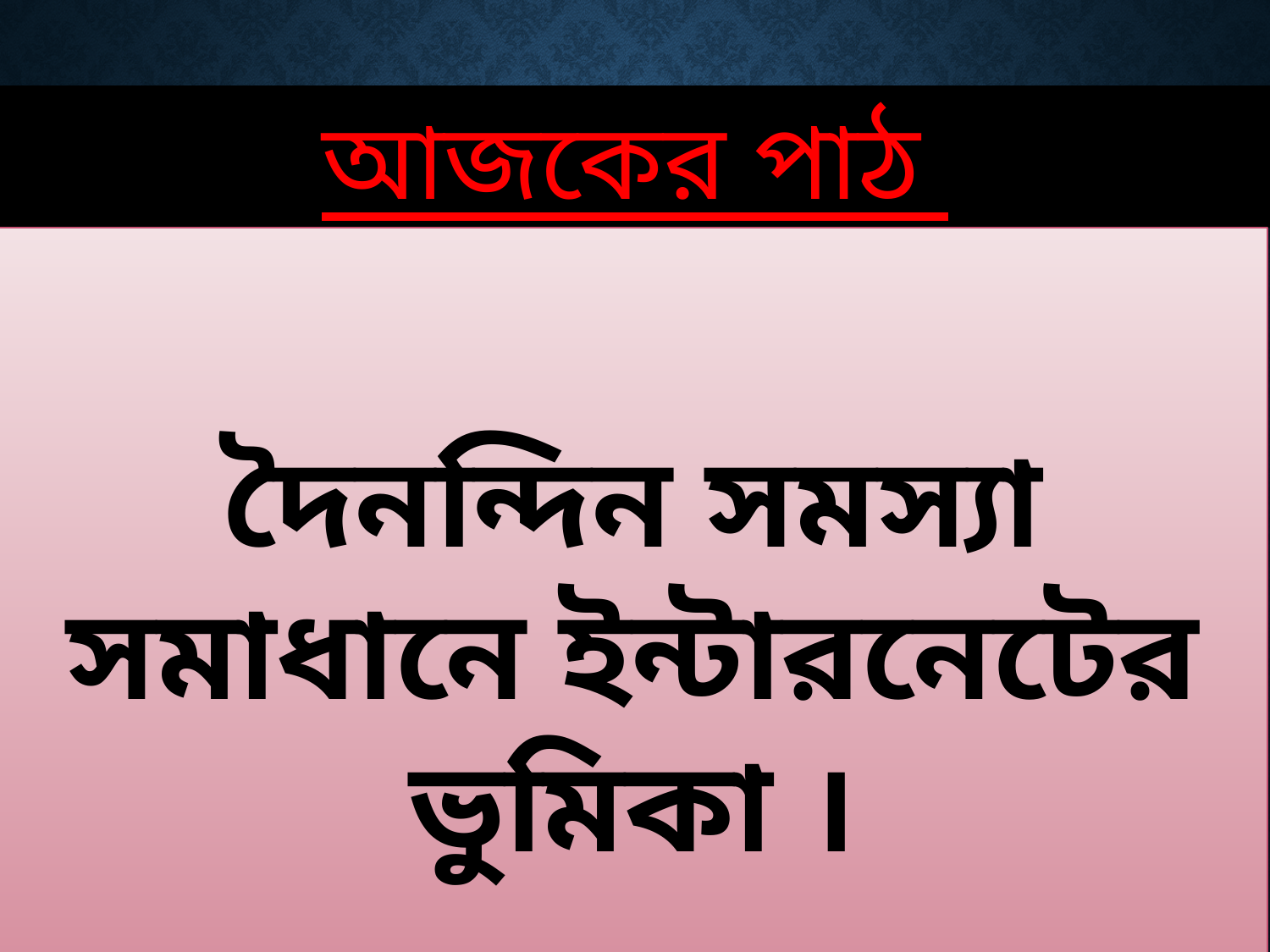

আজকের পাঠ

দৈনন্দিন সমস্যা সমাধানে ইন্টারনেটের ভুমিকা ।